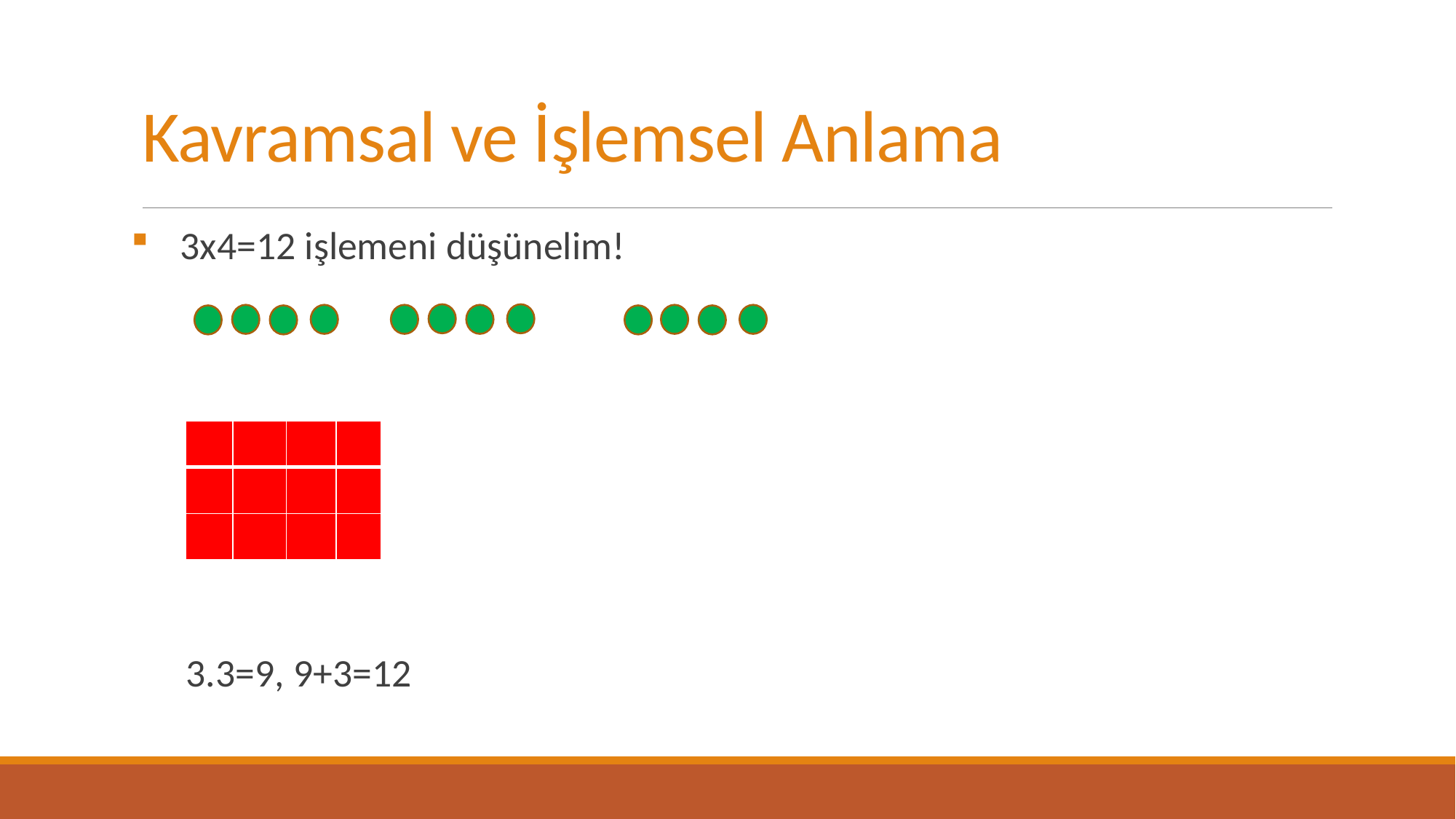

# Kavramsal ve İşlemsel Anlama
    3x4=12 işlemeni düşünelim!

     3.3=9, 9+3=12

|  |  |  |  |
| --- | --- | --- | --- |
|  |  |  |  |
|  |  |  |  |